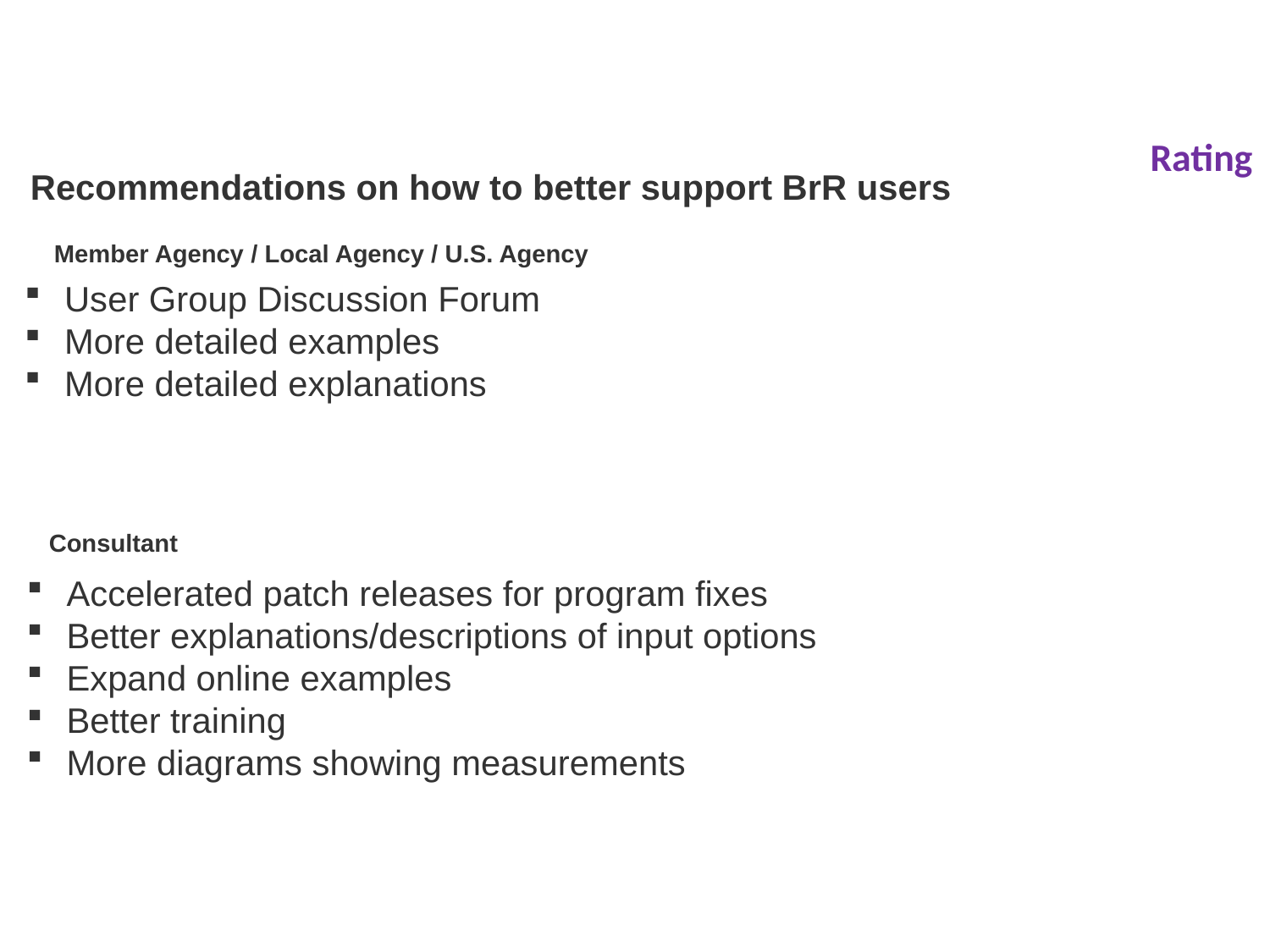

# Recommendations on how to better support BrR users
Rating
Member Agency / Local Agency / U.S. Agency

User Group Discussion Forum
More detailed examples
More detailed explanations
Consultant
Accelerated patch releases for program fixes
Better explanations/descriptions of input options
Expand online examples
Better training
More diagrams showing measurements